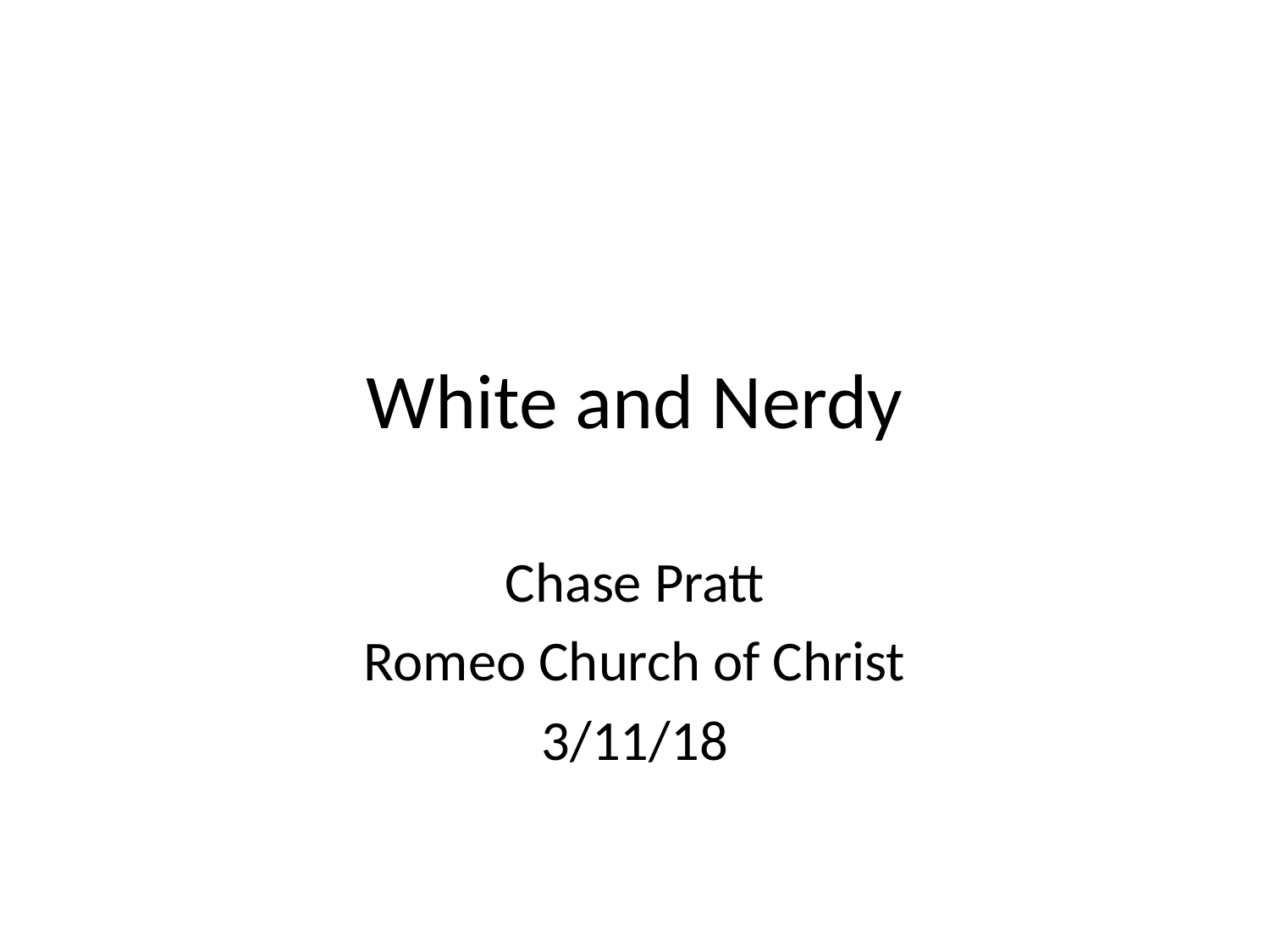

# White and Nerdy
Chase Pratt
Romeo Church of Christ
3/11/18